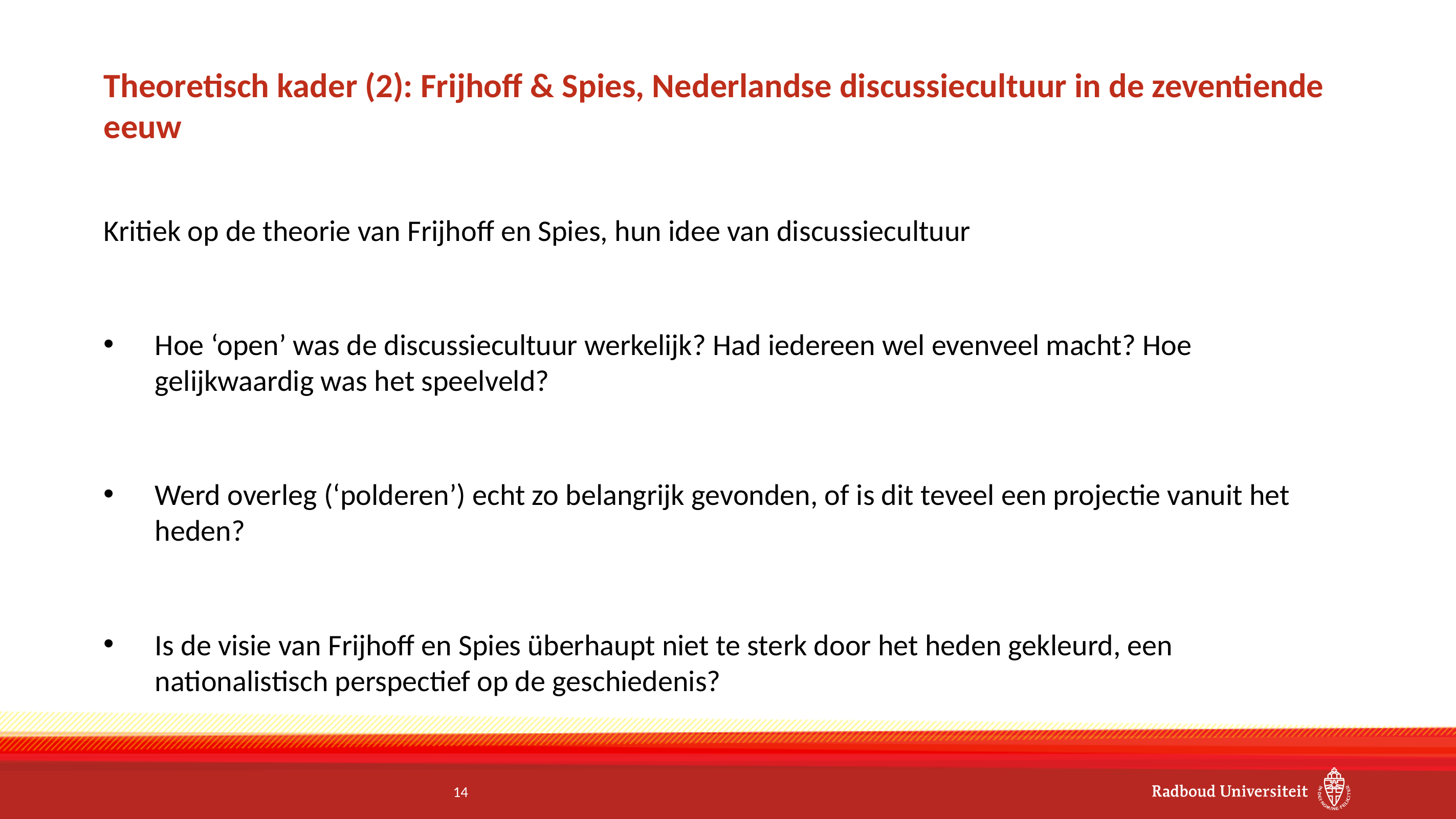

# Theoretisch kader (2): Frijhoff & Spies, Nederlandse discussiecultuur in de zeventiende eeuw

Kritiek op de theorie van Frijhoff en Spies, hun idee van discussiecultuur

Hoe ‘open’ was de discussiecultuur werkelijk? Had iedereen wel evenveel macht? Hoe gelijkwaardig was het speelveld?

Werd overleg (‘polderen’) echt zo belangrijk gevonden, of is dit teveel een projectie vanuit het heden?

Is de visie van Frijhoff en Spies überhaupt niet te sterk door het heden gekleurd, een nationalistisch perspectief op de geschiedenis?
14